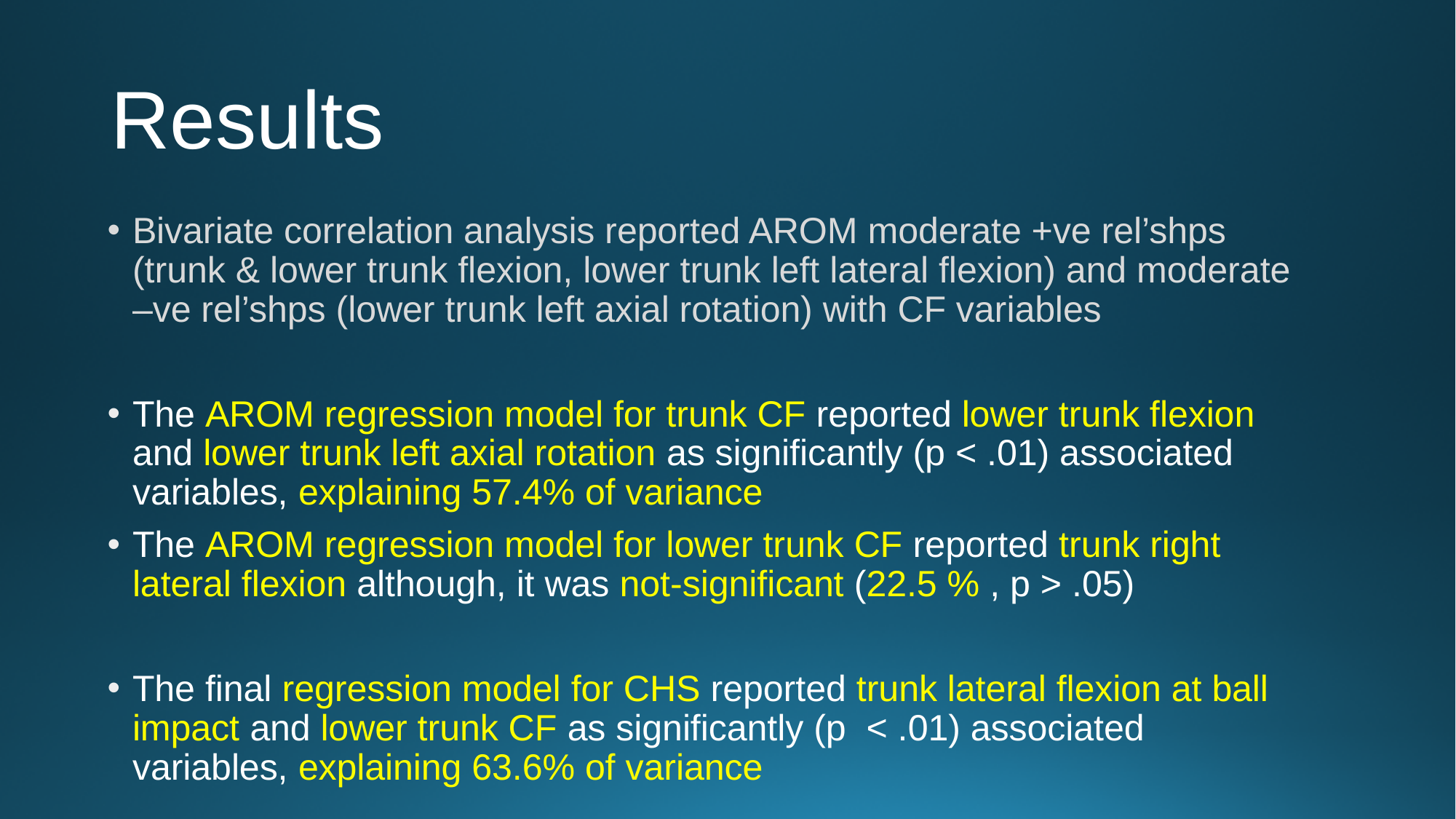

# Results
Bivariate correlation analysis reported AROM moderate +ve rel’shps (trunk & lower trunk flexion, lower trunk left lateral flexion) and moderate –ve rel’shps (lower trunk left axial rotation) with CF variables

The AROM regression model for trunk CF reported lower trunk flexion and lower trunk left axial rotation as significantly (p < .01) associated variables, explaining 57.4% of variance
The AROM regression model for lower trunk CF reported trunk right lateral flexion although, it was not-significant (22.5 % , p > .05)

The final regression model for CHS reported trunk lateral flexion at ball impact and lower trunk CF as significantly (p  < .01) associated variables, explaining 63.6% of variance